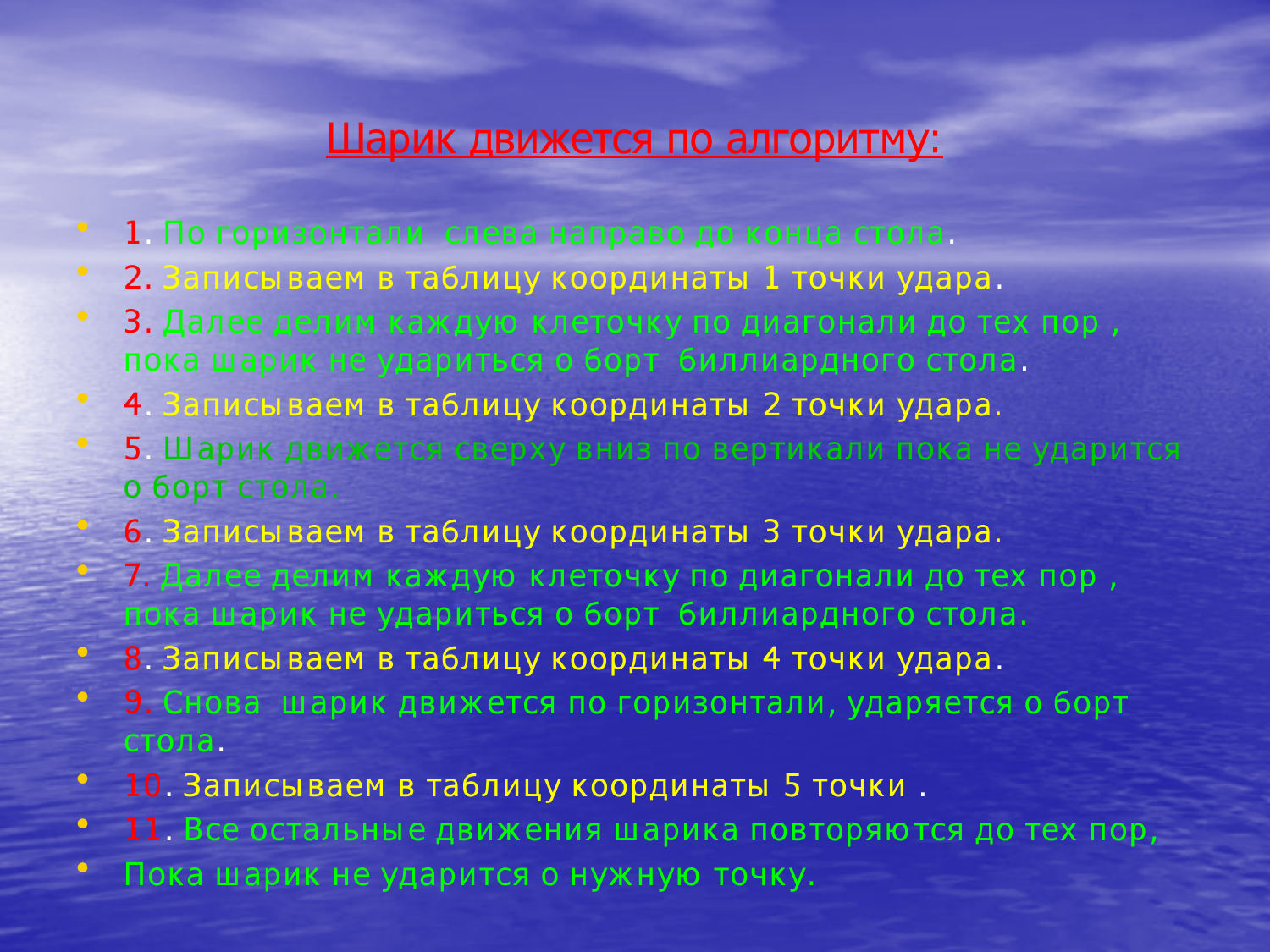

# Шарик движется по алгоритму:
1. По горизонтали  слева направо до конца стола.
2. Записываем в таблицу координаты 1 точки удара.
3. Далее делим каждую клеточку по диагонали до тех пор , пока шарик не удариться о борт  биллиардного стола.
4. Записываем в таблицу координаты 2 точки удара.
5. Шарик движется сверху вниз по вертикали пока не ударится о борт стола.
6. Записываем в таблицу координаты 3 точки удара.
7. Далее делим каждую клеточку по диагонали до тех пор , пока шарик не удариться о борт  биллиардного стола.
8. Записываем в таблицу координаты 4 точки удара.
9. Снова  шарик движется по горизонтали, ударяется о борт стола.
10. Записываем в таблицу координаты 5 точки .
11. Все остальные движения шарика повторяются до тех пор,
Пока шарик не ударится о нужную точку.